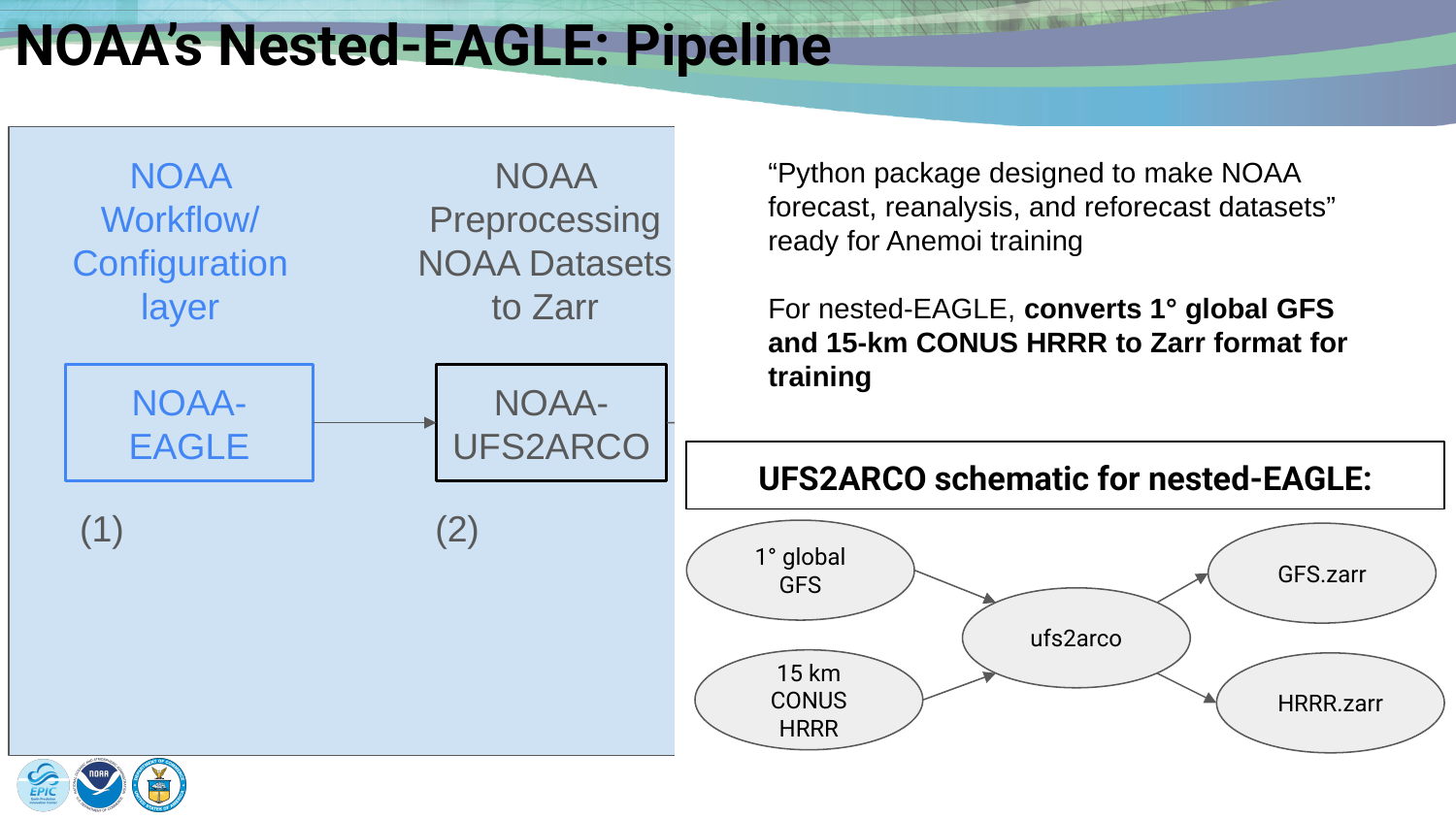

# NOAA’s Nested-EAGLE: Pipeline

NOAA Workflow/ Configuration layer
NOAA Preprocessing
NOAA Datasets to Zarr
“Python package designed to make NOAA forecast, reanalysis, and reforecast datasets” ready for Anemoi training

For nested-EAGLE, converts 1° global GFS and 15-km CONUS HRRR to Zarr format for training
NOAA Verification and Display
ECMWF Anemoi Pipeline
(3)
Training: 1° GFS; 15 km HRRR
NOAA-
EAGLE
NOAA-
UFS2ARCO
(5)
UFS2ARCO schematic for nested-EAGLE:
1° global GFS
GFS.zarr
ufs2arco
15 km CONUS HRRR
HRRR.zarr
Verification: wxvx/met2go
(1)
(2)
(4)
(6)
Inference
Display at epic.noaa.gov